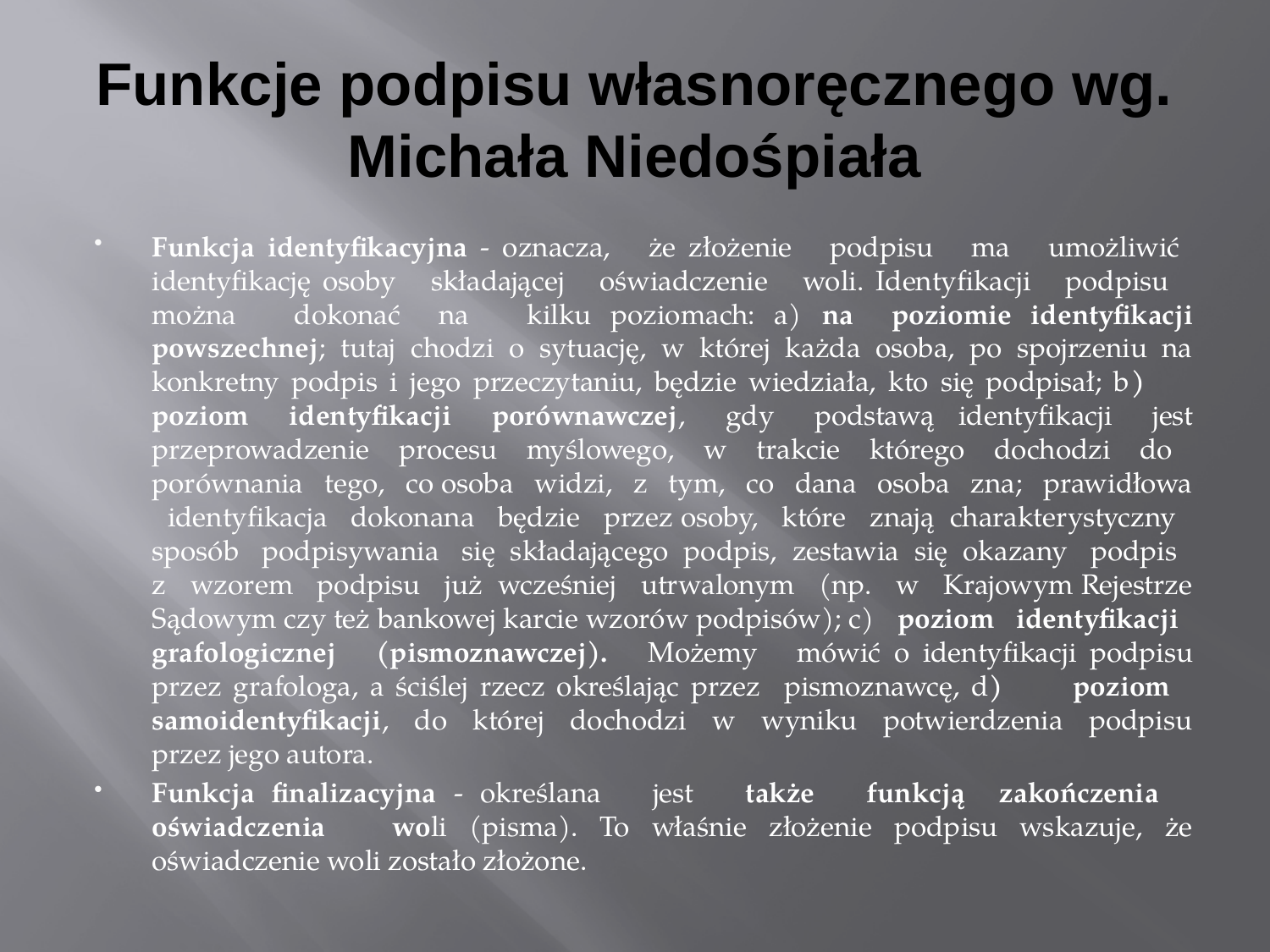

# Funkcje podpisu własnoręcznego wg. Michała Niedośpiała
Funkcja identyfikacyjna - oznacza,   że złożenie   podpisu   ma   umożliwić  identyfikację osoby   składającej   oświadczenie   woli. Identyfikacji   podpisu   można   dokonać  na   kilku poziomach: a) na  poziomie identyfikacji powszechnej; tutaj chodzi o sytuację, w której każda osoba, po spojrzeniu na konkretny podpis i jego przeczytaniu, będzie wiedziała, kto się podpisał; b)     poziom     identyfikacji     porównawczej,     gdy     podstawą   identyfikacji     jest przeprowadzenie   procesu   myślowego,   w   trakcie   którego   dochodzi   do   porównania   tego,   co osoba   widzi,   z   tym,   co   dana   osoba   zna;   prawidłowa   identyfikacja   dokonana   będzie   przez osoby,   które   znają  charakterystyczny   sposób   podpisywania   się  składającego  podpis,  zestawia  się  okazany   podpis   z   wzorem   podpisu   już  wcześniej   utrwalonym   (np.   w   Krajowym Rejestrze Sądowym czy też bankowej karcie wzorów podpisów); c)   poziom   identyfikacji   grafologicznej   (pismoznawczej).   Możemy   mówić o identyfikacji podpisu przez grafologa, a ściślej rzecz określając przez  pismoznawcę, d)      poziom   samoidentyfikacji,   do   której   dochodzi   w   wyniku   potwierdzenia   podpisu przez jego autora.
Funkcja finalizacyjna - określana   jest   także   funkcją  zakończenia   oświadczenia   woli (pisma). To właśnie złożenie podpisu wskazuje, że oświadczenie woli zostało złożone.